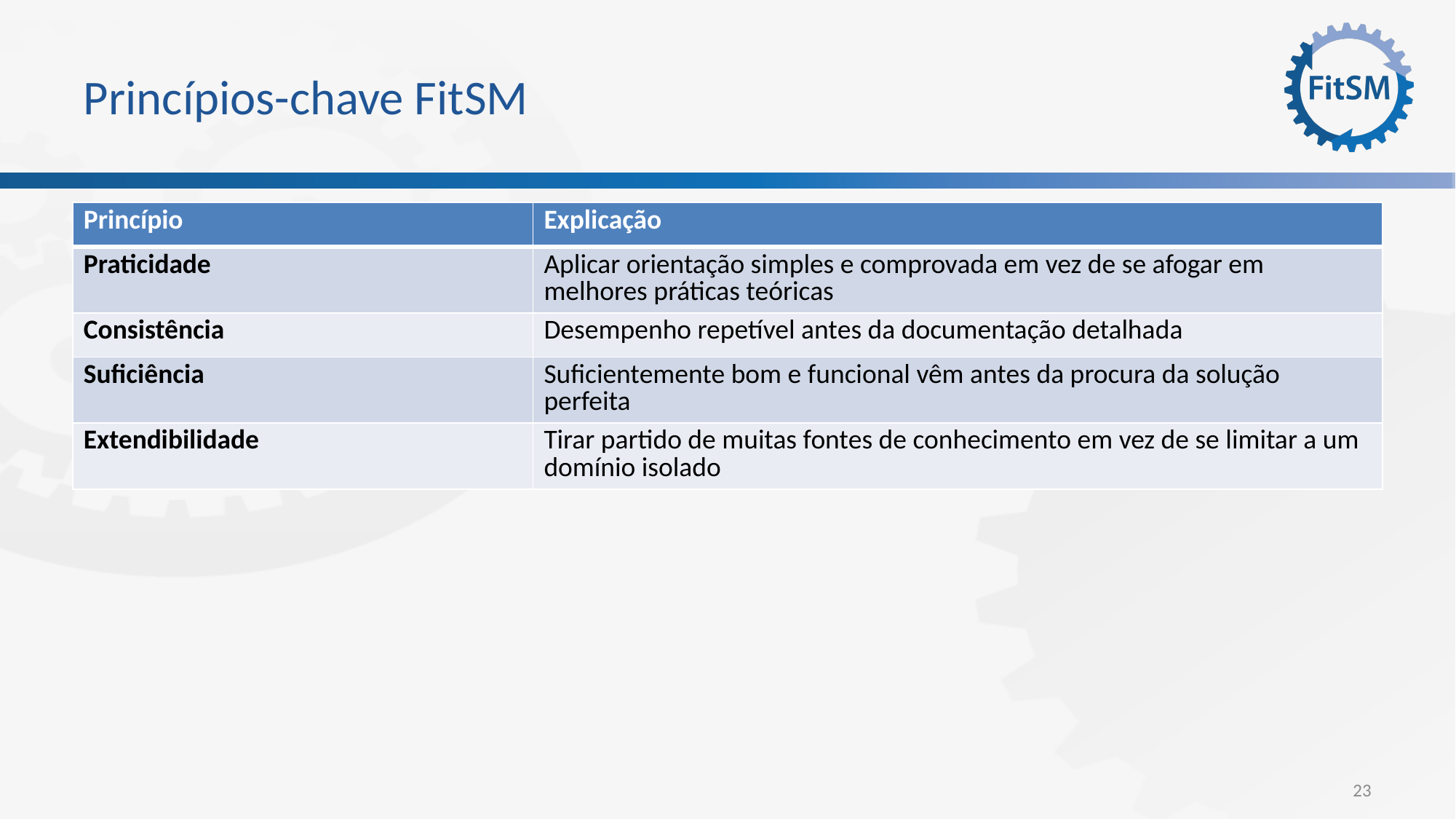

# Princípios-chave FitSM
| Princípio | Explicação |
| --- | --- |
| Praticidade | Aplicar orientação simples e comprovada em vez de se afogar em melhores práticas teóricas |
| Consistência | Desempenho repetível antes da documentação detalhada |
| Suficiência | Suficientemente bom e funcional vêm antes da procura da solução perfeita |
| Extendibilidade | Tirar partido de muitas fontes de conhecimento em vez de se limitar a um domínio isolado |
23